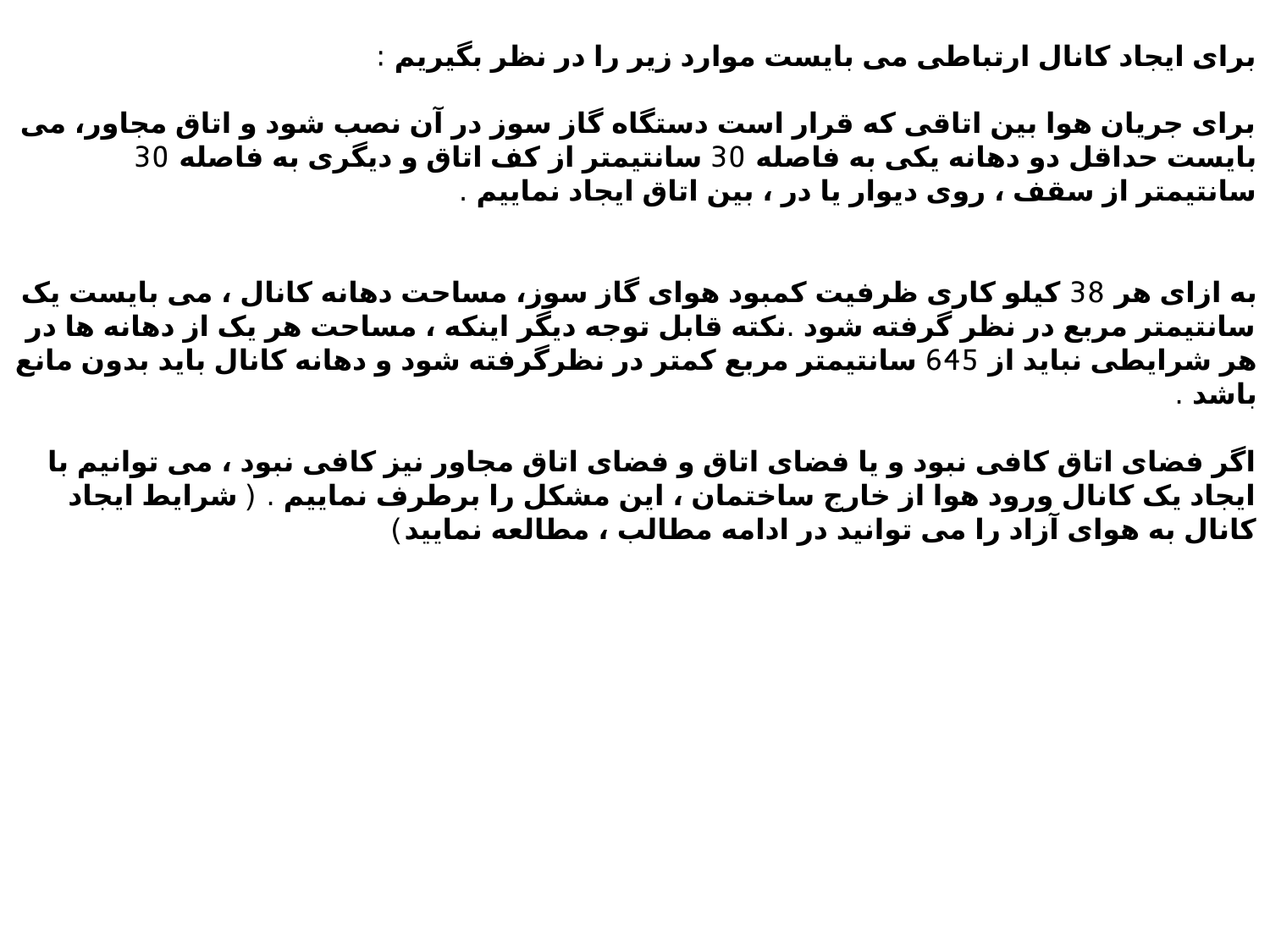

برای ایجاد کانال ارتباطی می بایست موارد زیر را در نظر بگیریم :

برای جریان هوا بین اتاقی که قرار است دستگاه گاز سوز در آن نصب شود و اتاق مجاور، می بایست حداقل دو دهانه یکی به فاصله 30 سانتیمتر از کف اتاق و دیگری به فاصله 30 سانتیمتر از سقف ، روی دیوار یا در ، بین اتاق ایجاد نماییم .

به ازای هر 38 کیلو کاری ظرفیت کمبود هوای گاز سوز، مساحت دهانه کانال ، می بایست یک سانتیمتر مربع در نظر گرفته شود .نکته قابل توجه دیگر اینکه ، مساحت هر یک از دهانه ها در هر شرایطی نباید از 645 سانتیمتر مربع کمتر در نظرگرفته شود و دهانه کانال باید بدون مانع باشد .

اگر فضای اتاق کافی نبود و یا فضای اتاق و فضای اتاق مجاور نیز کافی نبود ، می توانیم با ایجاد یک کانال ورود هوا از خارج ساختمان ، این مشکل را برطرف نماییم . ( شرایط ایجاد کانال به هوای آزاد را می توانید در ادامه مطالب ، مطالعه نمایید)